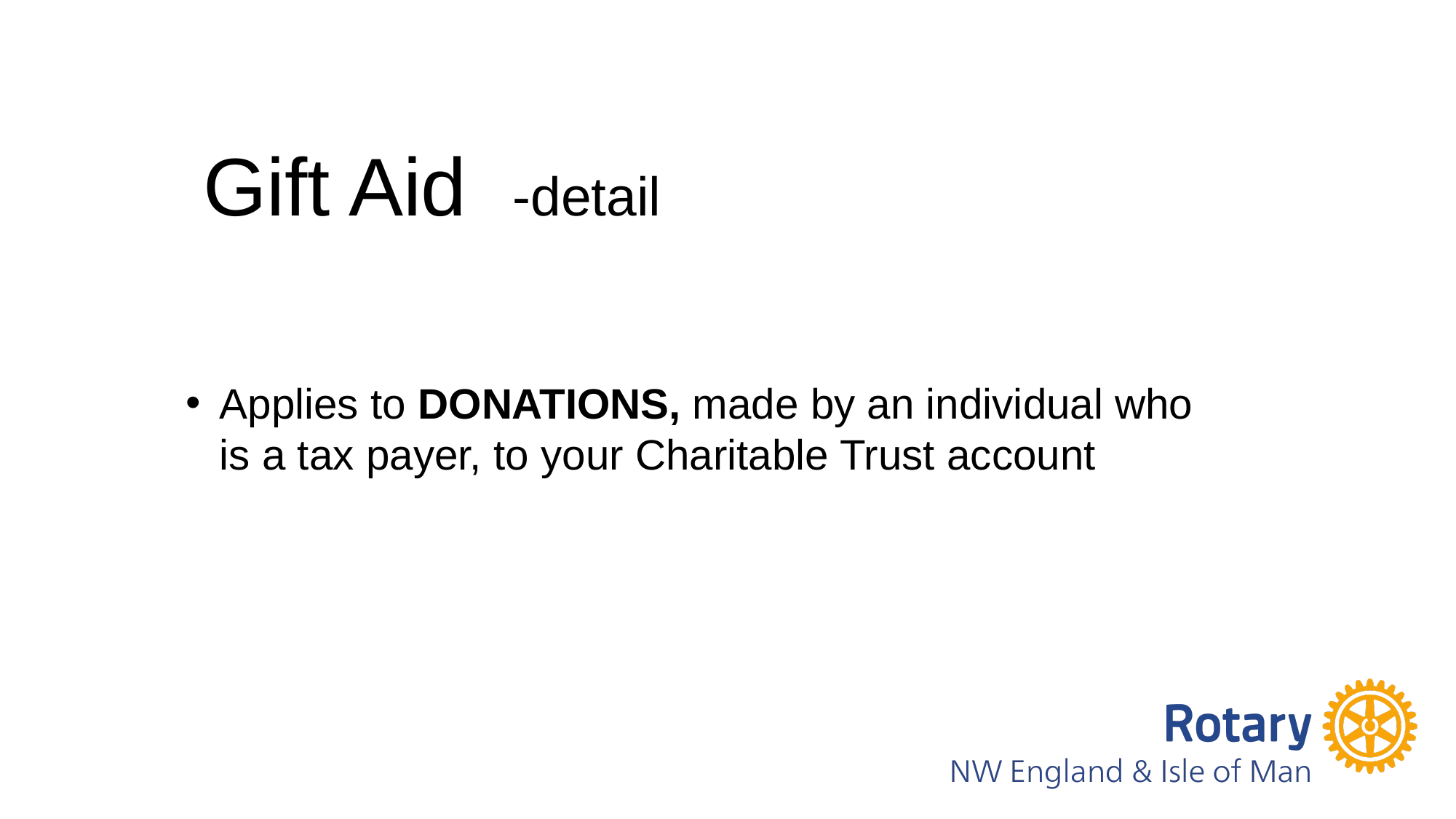

Gift Aid  -detail
Applies to DONATIONS, made by an individual who is a tax payer, to your Charitable Trust account